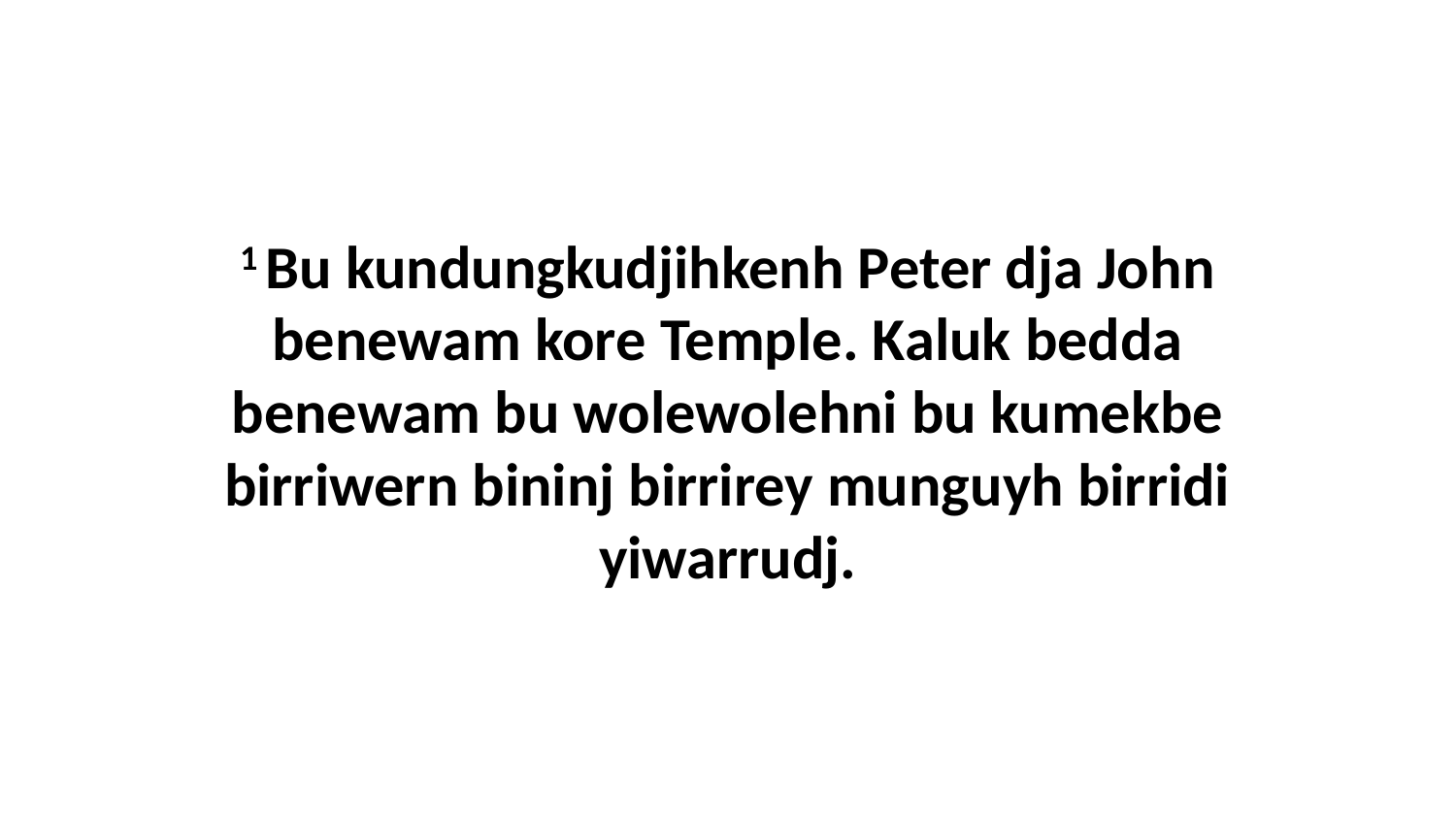

1 Bu kundungkudjihkenh Peter dja John benewam kore Temple. Kaluk bedda benewam bu wolewolehni bu kumekbe birriwern bininj birrirey munguyh birridi yiwarrudj.